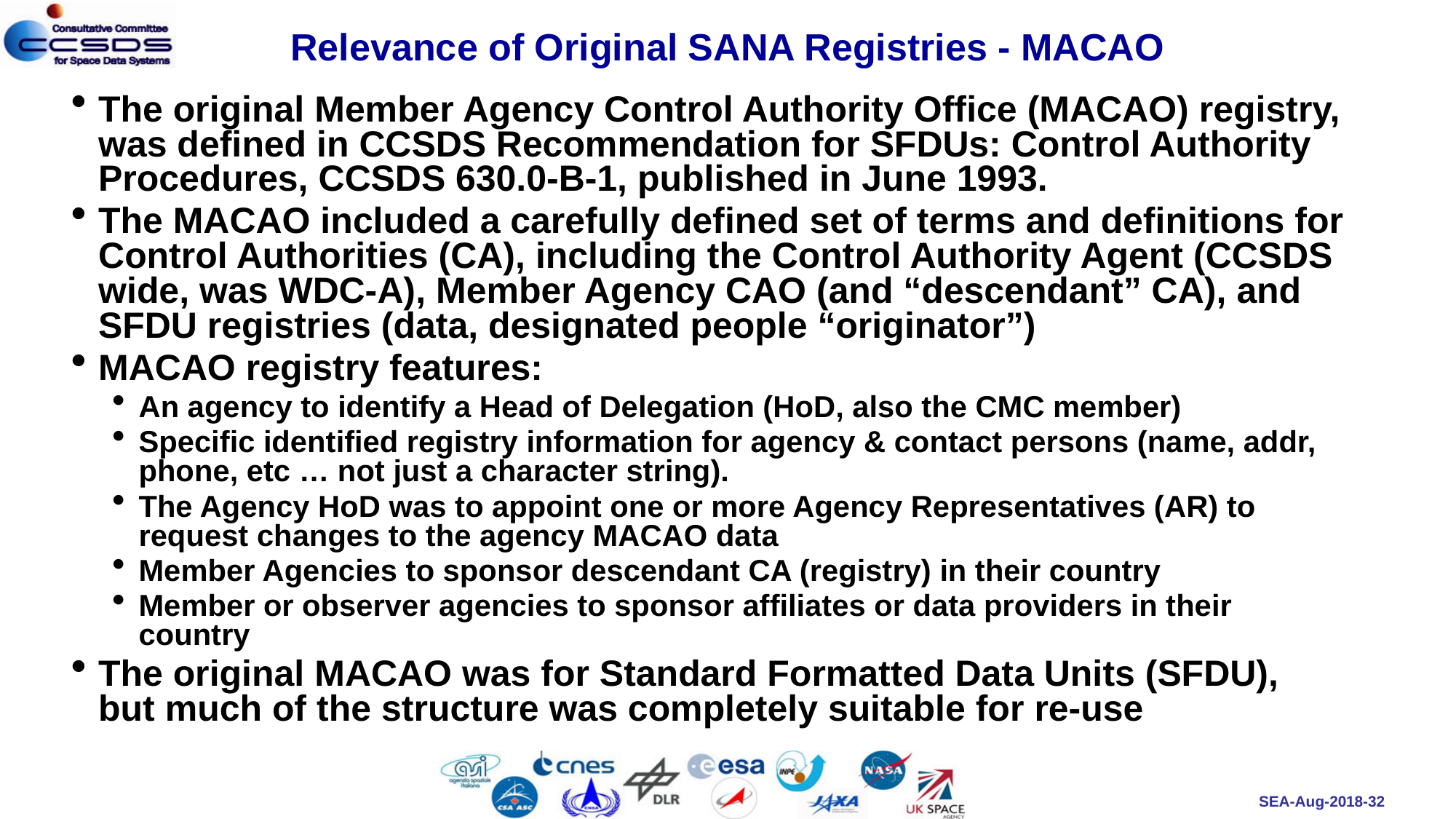

# Relevance of Original SANA Registries - MACAO
The original Member Agency Control Authority Office (MACAO) registry, was defined in CCSDS Recommendation for SFDUs: Control Authority Procedures, CCSDS 630.0-B-1, published in June 1993.
The MACAO included a carefully defined set of terms and definitions for Control Authorities (CA), including the Control Authority Agent (CCSDS wide, was WDC-A), Member Agency CAO (and “descendant” CA), and SFDU registries (data, designated people “originator”)
MACAO registry features:
An agency to identify a Head of Delegation (HoD, also the CMC member)
Specific identified registry information for agency & contact persons (name, addr, phone, etc … not just a character string).
The Agency HoD was to appoint one or more Agency Representatives (AR) to request changes to the agency MACAO data
Member Agencies to sponsor descendant CA (registry) in their country
Member or observer agencies to sponsor affiliates or data providers in their country
The original MACAO was for Standard Formatted Data Units (SFDU), but much of the structure was completely suitable for re-use